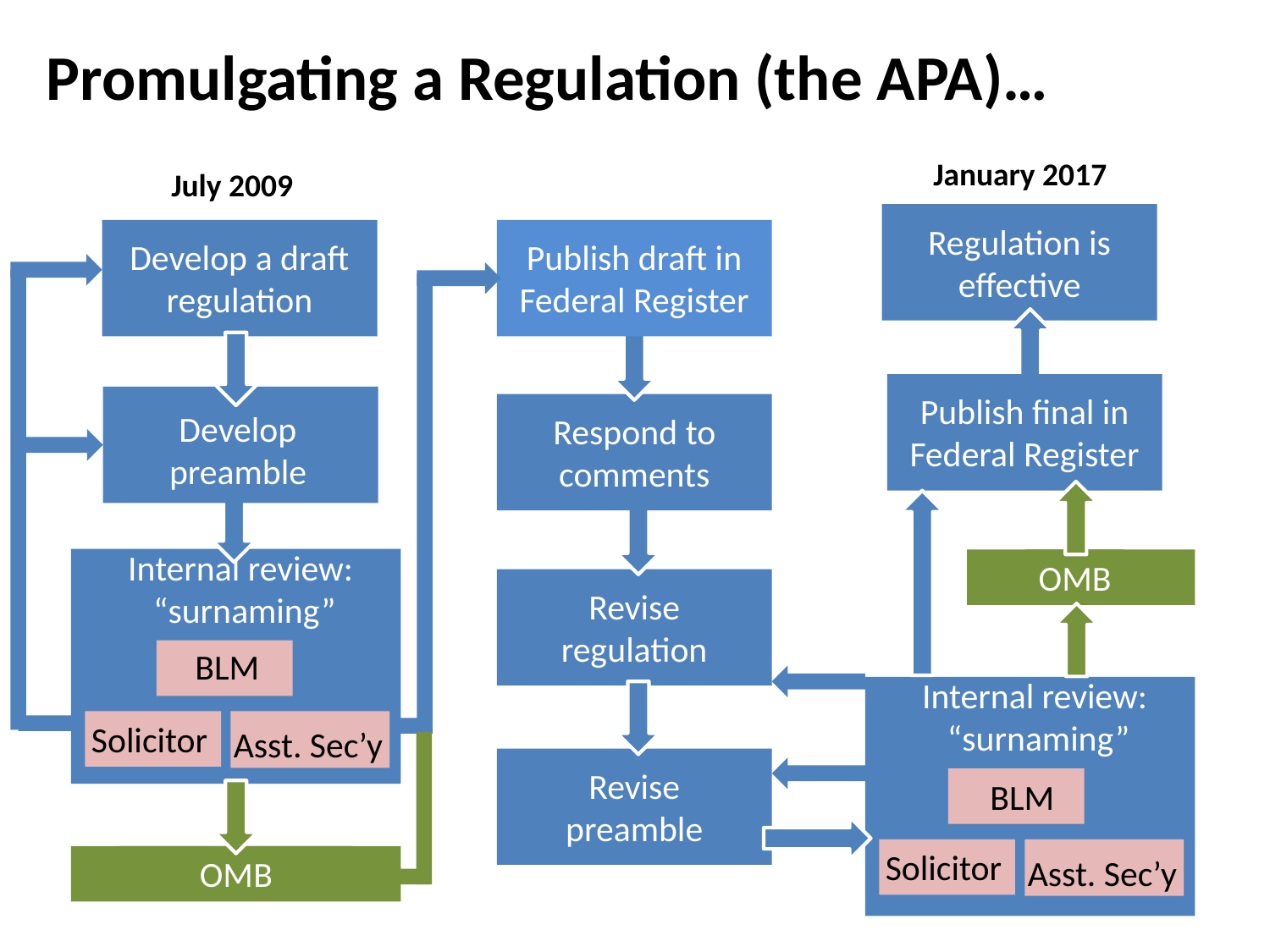

Promulgating a Regulation (the APA)…
January 2017
July 2009

Regulation is effective

Develop a draft regulation

Publish draft in
Federal Register

Respond to comments

Develop preamble

Publish final in
Federal Register

OMB

Internal review:
“surnaming”

BLM

Solicitor

Asst. Sec’y

Revise regulation

Internal review:
“surnaming”

BLM
Solicitor

Asst. Sec’y

Revise preamble

OMB